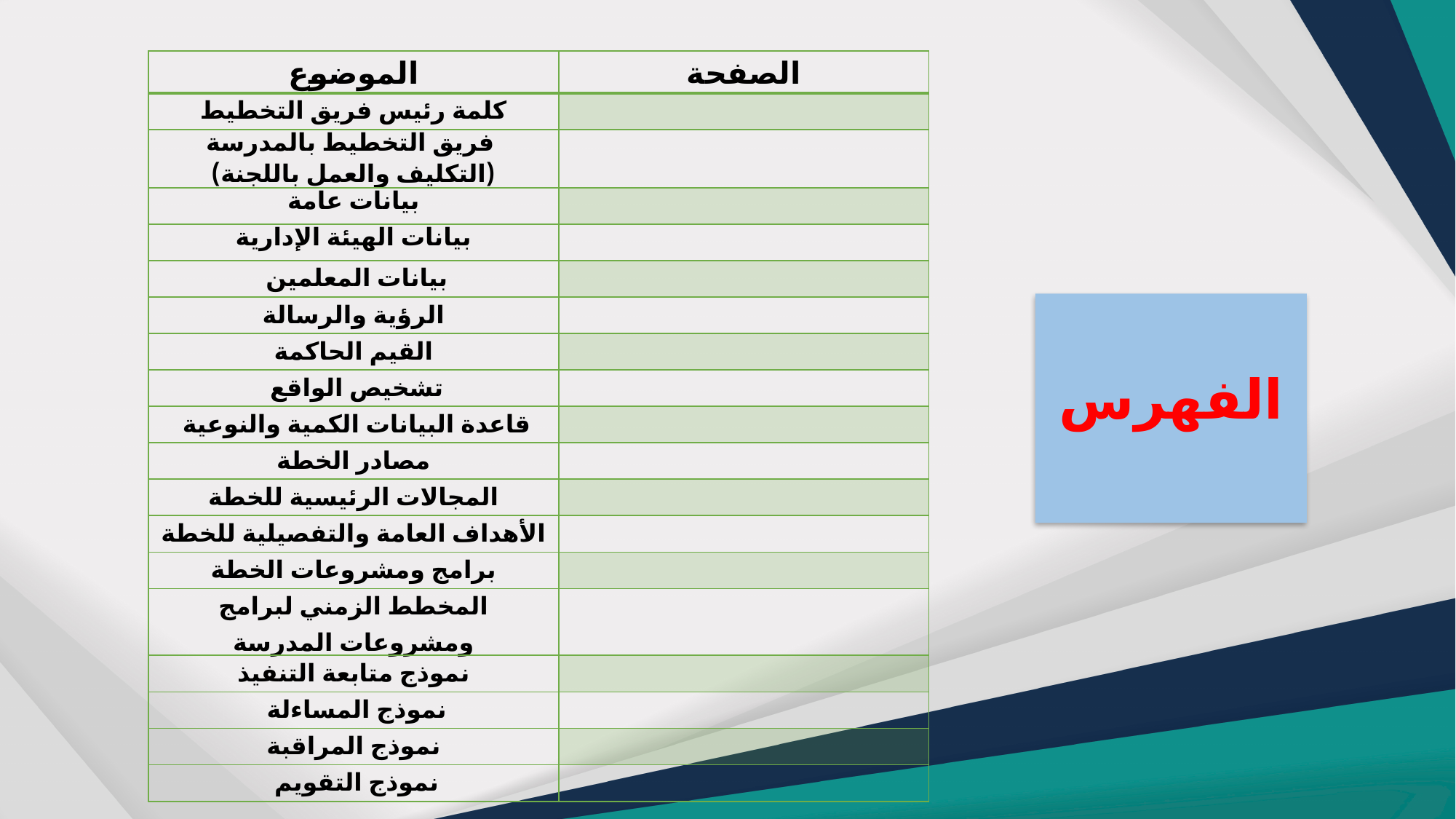

| الموضوع | الصفحة |
| --- | --- |
| كلمة رئيس فريق التخطيط |  |
| فريق التخطيط بالمدرسة (التكليف والعمل باللجنة) |  |
| بيانات عامة |  |
| بيانات الهيئة الإدارية |  |
| بيانات المعلمين |  |
| الرؤية والرسالة |  |
| القيم الحاكمة |  |
| تشخيص الواقع |  |
| قاعدة البيانات الكمية والنوعية |  |
| مصادر الخطة |  |
| المجالات الرئيسية للخطة |  |
| الأهداف العامة والتفصيلية للخطة |  |
| برامج ومشروعات الخطة |  |
| المخطط الزمني لبرامج ومشروعات المدرسة |  |
| نموذج متابعة التنفيذ |  |
| نموذج المساءلة |  |
| نموذج المراقبة |  |
| نموذج التقويم |  |

الفهرس